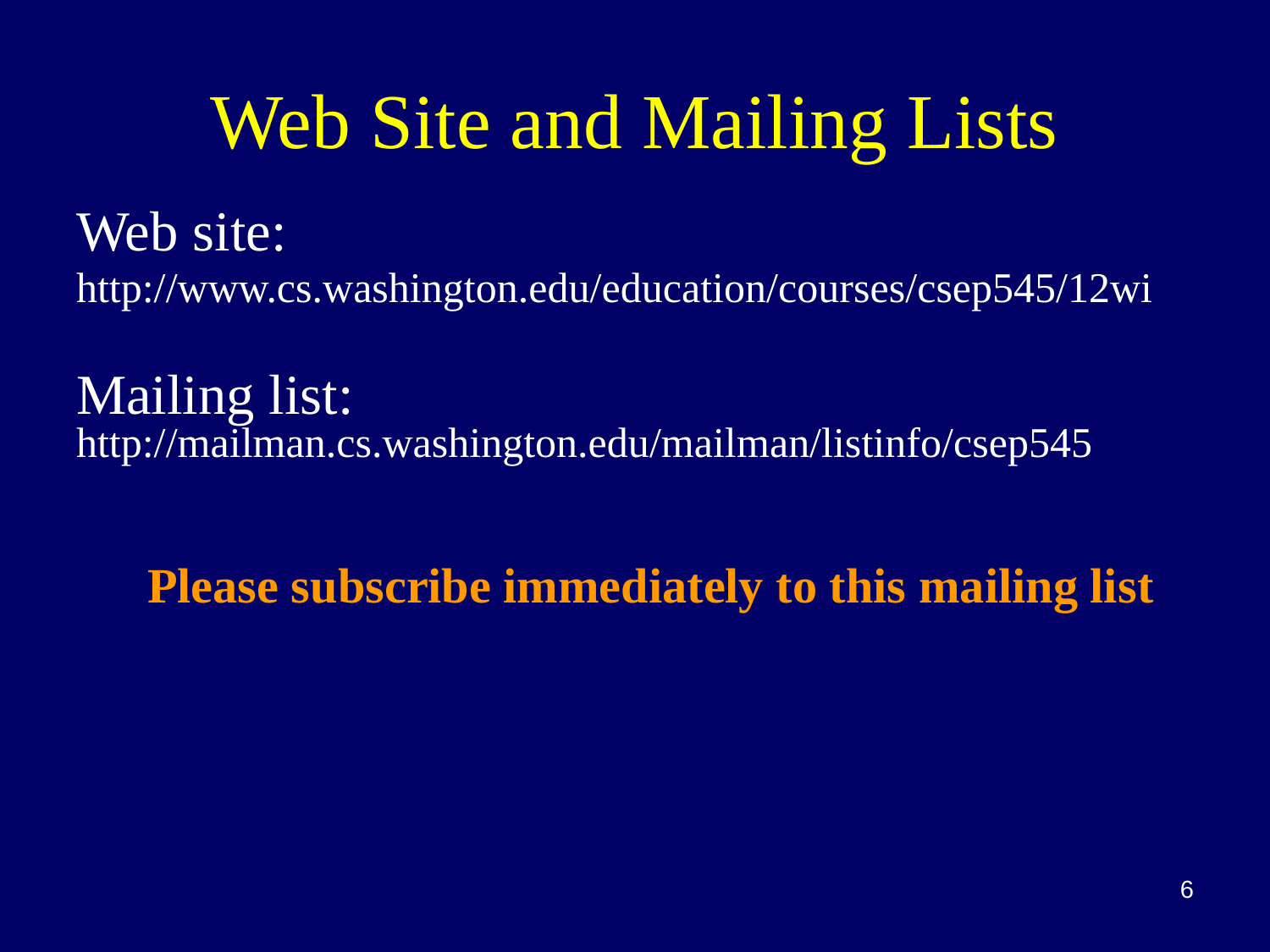

# Web Site and Mailing Lists
Web site:
http://www.cs.washington.edu/education/courses/csep545/12wi

Mailing list:
http://mailman.cs.washington.edu/mailman/listinfo/csep545

Please subscribe immediately to this mailing list

6